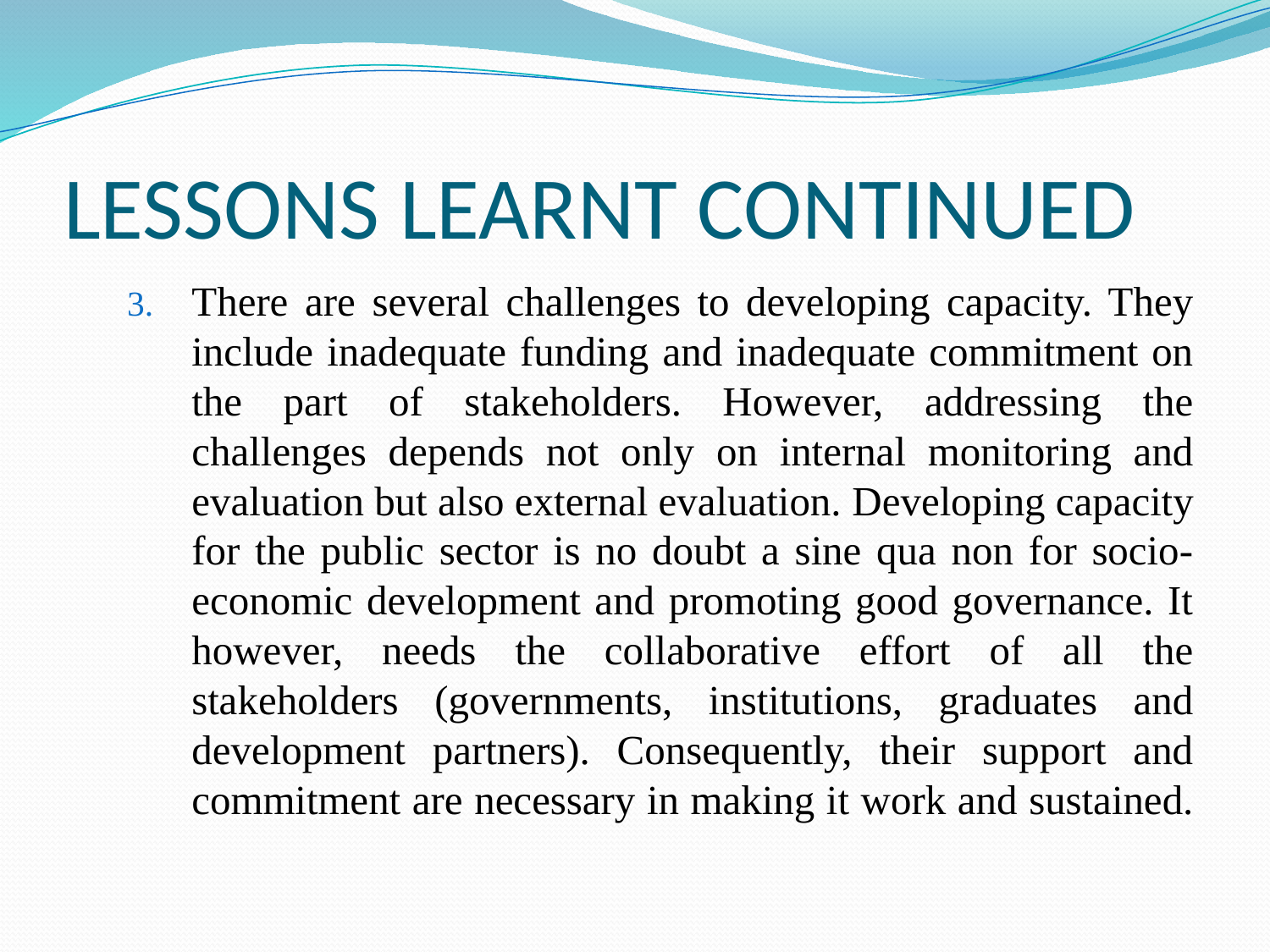

# LESSONS LEARNT CONTINUED
There are several challenges to developing capacity. They include inadequate funding and inadequate commitment on the part of stakeholders. However, addressing the challenges depends not only on internal monitoring and evaluation but also external evaluation. Developing capacity for the public sector is no doubt a sine qua non for socio-economic development and promoting good governance. It however, needs the collaborative effort of all the stakeholders (governments, institutions, graduates and development partners). Consequently, their support and commitment are necessary in making it work and sustained.